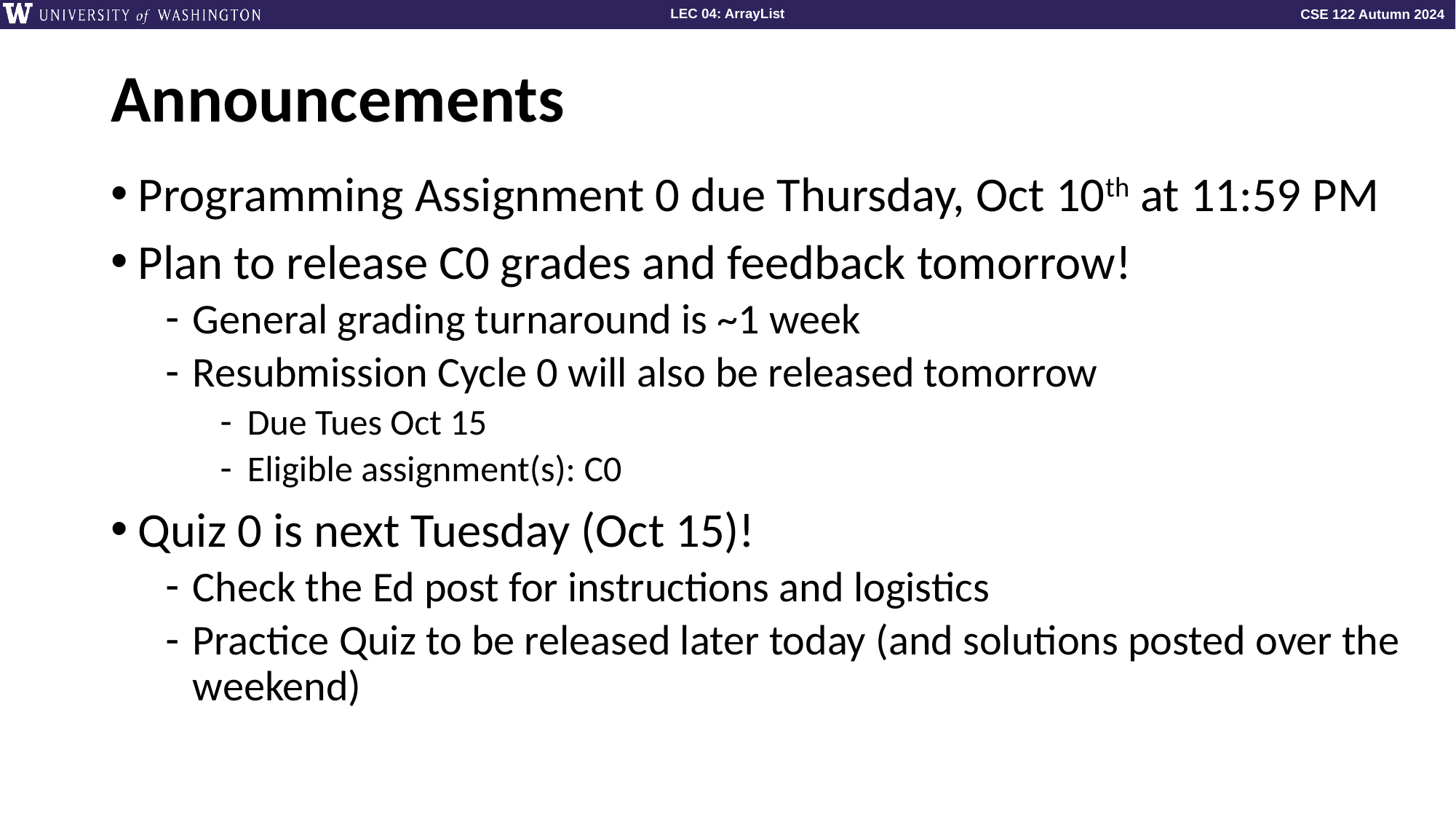

# Announcements
Programming Assignment 0 due Thursday, Oct 10th at 11:59 PM
Plan to release C0 grades and feedback tomorrow!
General grading turnaround is ~1 week
Resubmission Cycle 0 will also be released tomorrow
Due Tues Oct 15
Eligible assignment(s): C0
Quiz 0 is next Tuesday (Oct 15)!
Check the Ed post for instructions and logistics
Practice Quiz to be released later today (and solutions posted over the weekend)